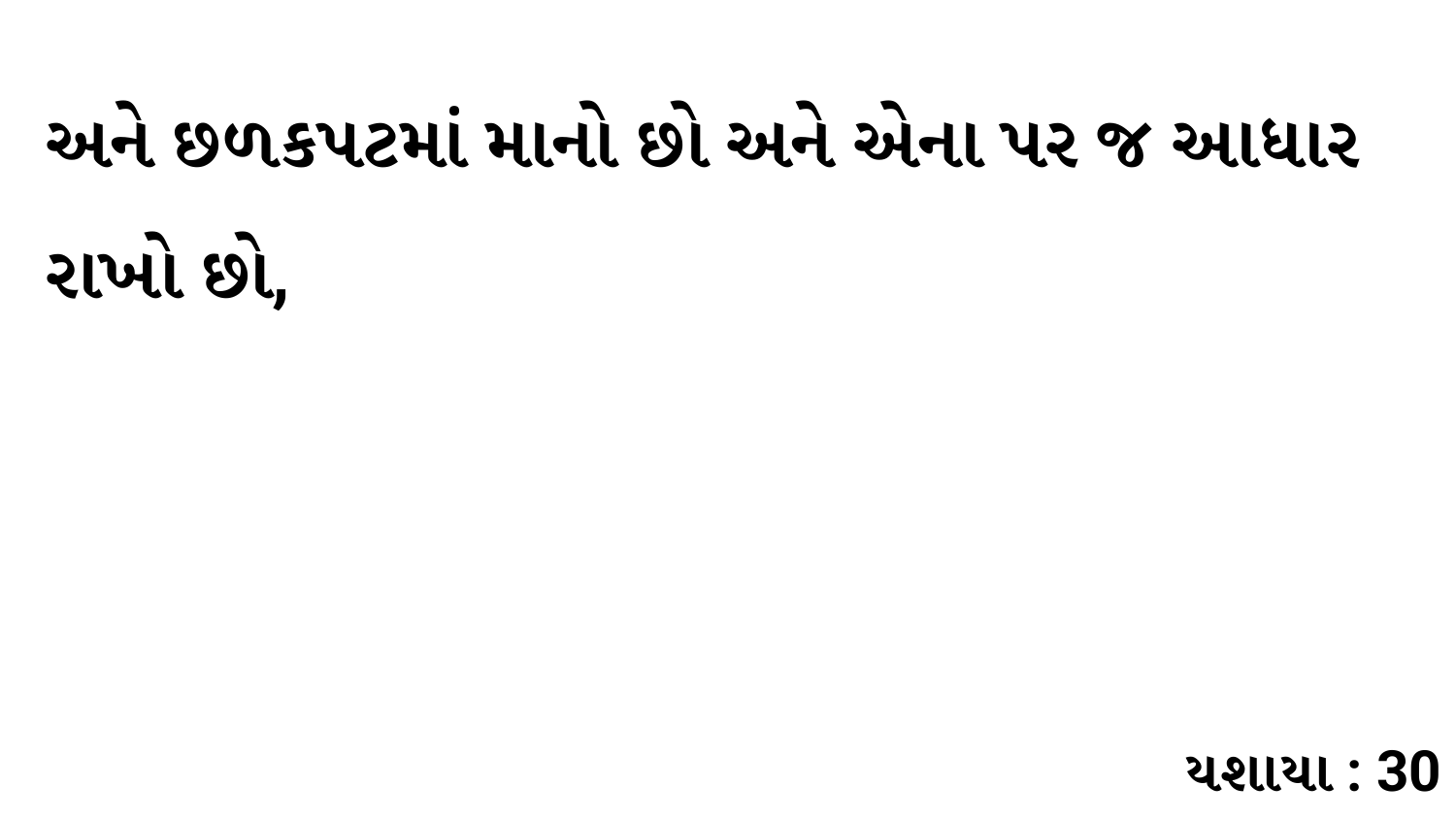

અને છળકપટમાં માનો છો અને એના પર જ આધાર રાખો છો,
યશાયા : 30